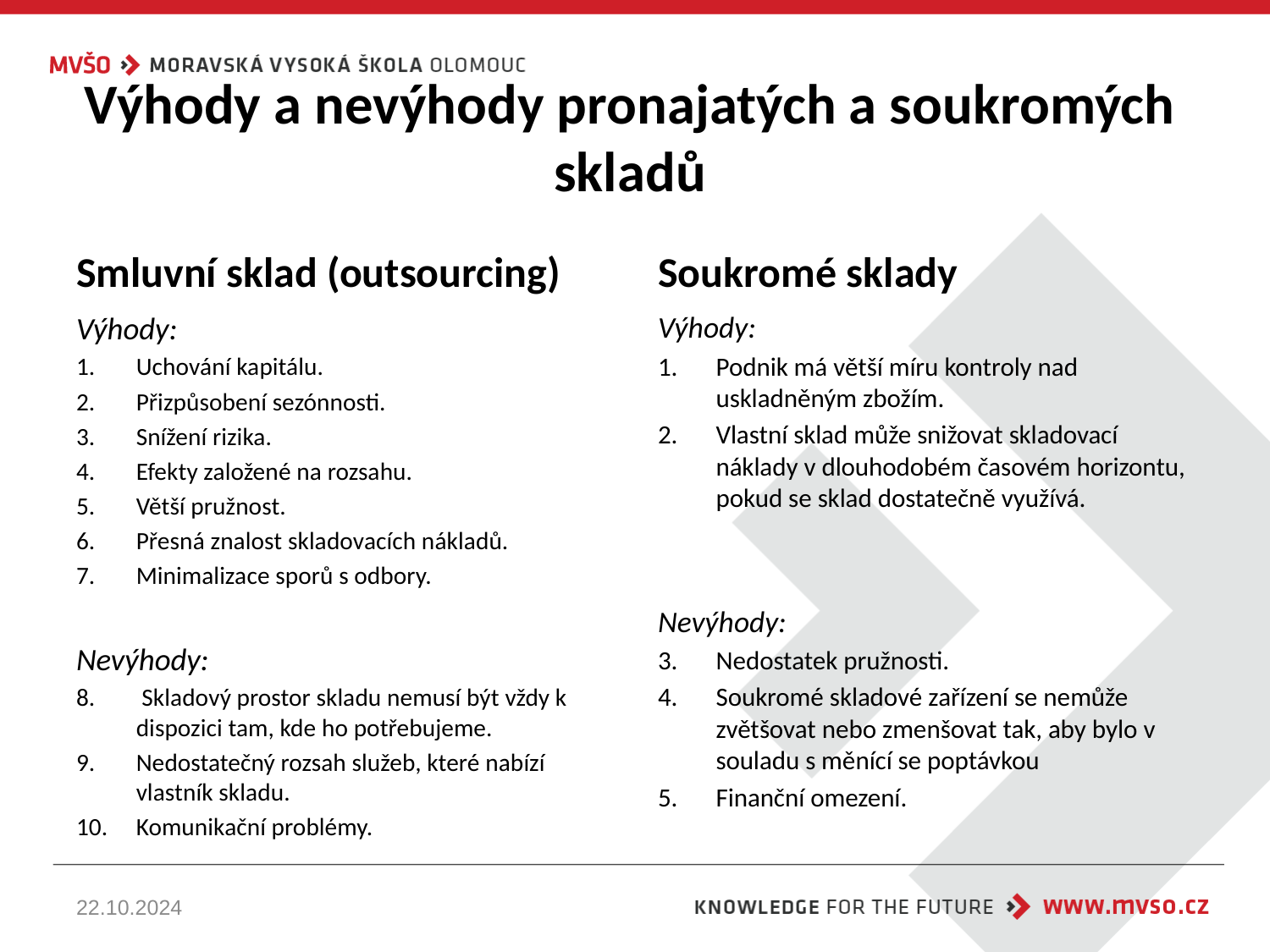

# Výhody a nevýhody pronajatých a soukromých  skladů
Smluvní sklad (outsourcing)
Soukromé sklady
Výhody:
Uchování kapitálu.
Přizpůsobení sezónnosti.
Snížení rizika.
Efekty založené na rozsahu.
Větší pružnost.
Přesná znalost skladovacích nákladů.
Minimalizace sporů s odbory.

Nevýhody:
 Skladový prostor skladu nemusí být vždy k dispozici tam, kde ho potřebujeme.
Nedostatečný rozsah služeb, které nabízí vlastník skladu.
Komunikační problémy.
Výhody:
Podnik má větší míru kontroly nad uskladněným zbožím.
Vlastní sklad může snižovat skladovací náklady v dlouhodobém časovém horizontu, pokud se sklad dostatečně využívá.

Nevýhody:
Nedostatek pružnosti.
Soukromé skladové zařízení se nemůže zvětšovat nebo zmenšovat tak, aby bylo v souladu s měnící se poptávkou
Finanční omezení.
22.10.2024